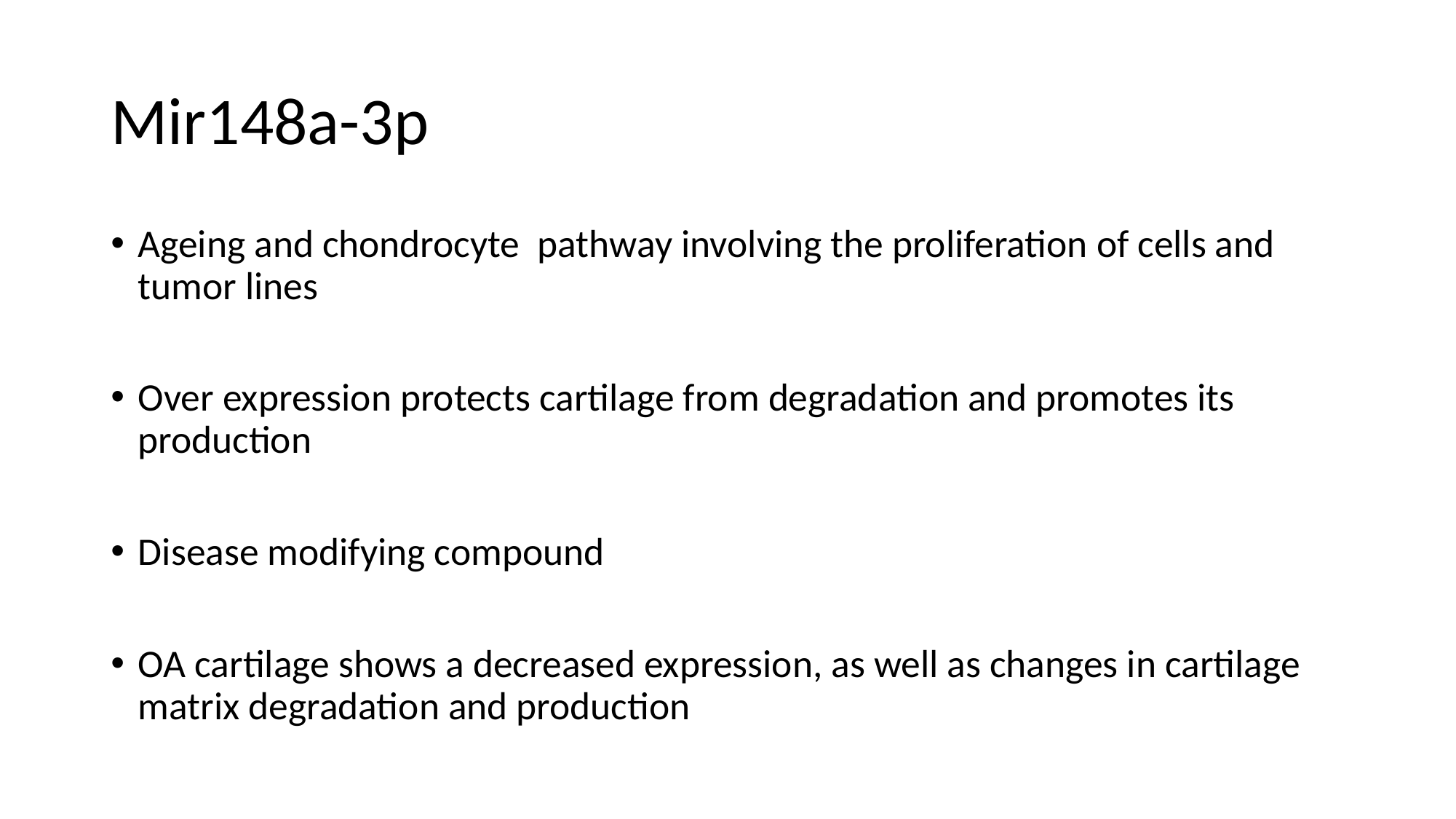

# Mir148a-3p
Ageing and chondrocyte  pathway involving the proliferation of cells and tumor lines

Over expression protects cartilage from degradation and promotes its production

Disease modifying compound

OA cartilage shows a decreased expression, as well as changes in cartilage matrix degradation and production